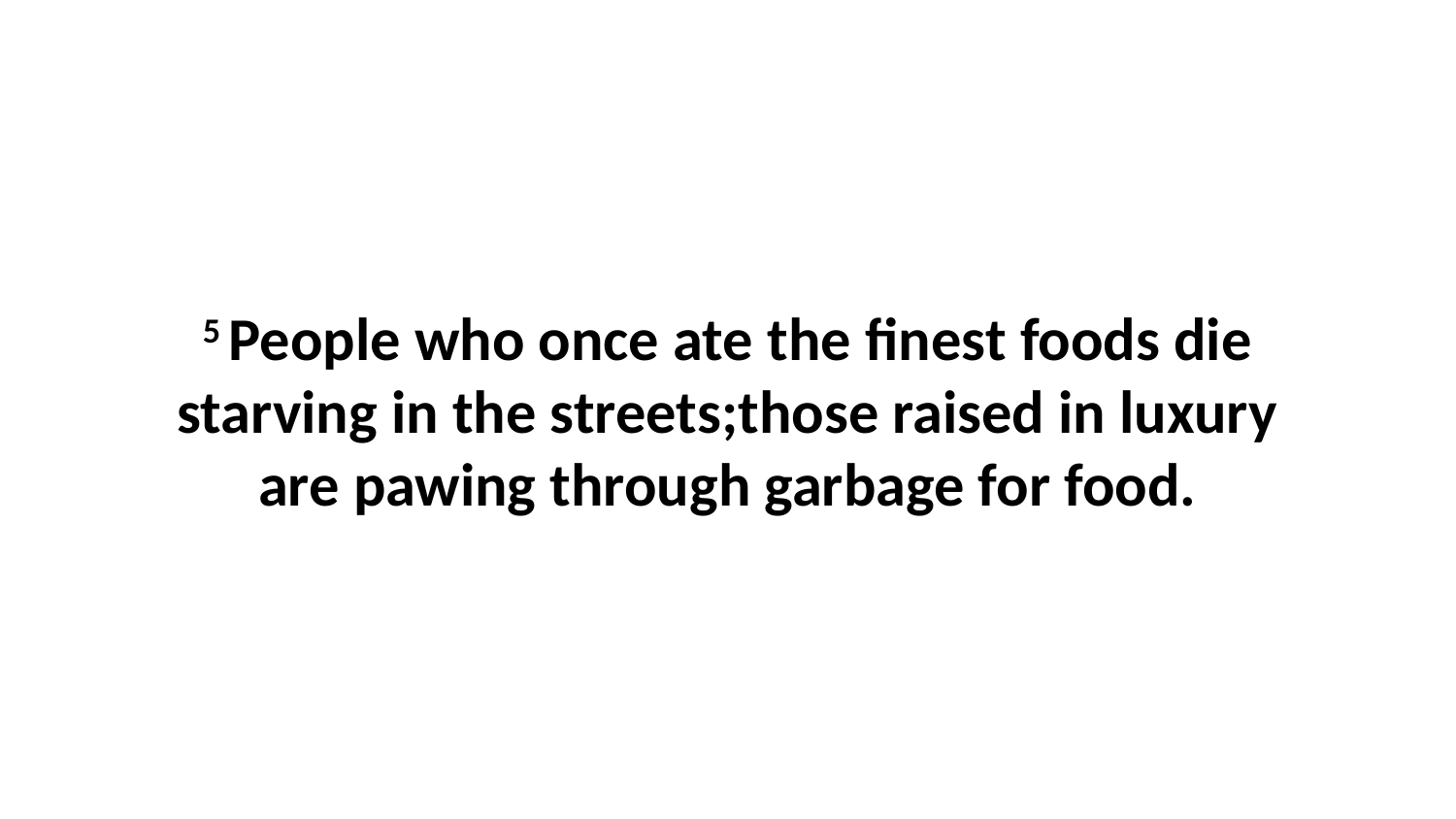

5 People who once ate the finest foods die starving in the streets;those raised in luxury are pawing through garbage for food.